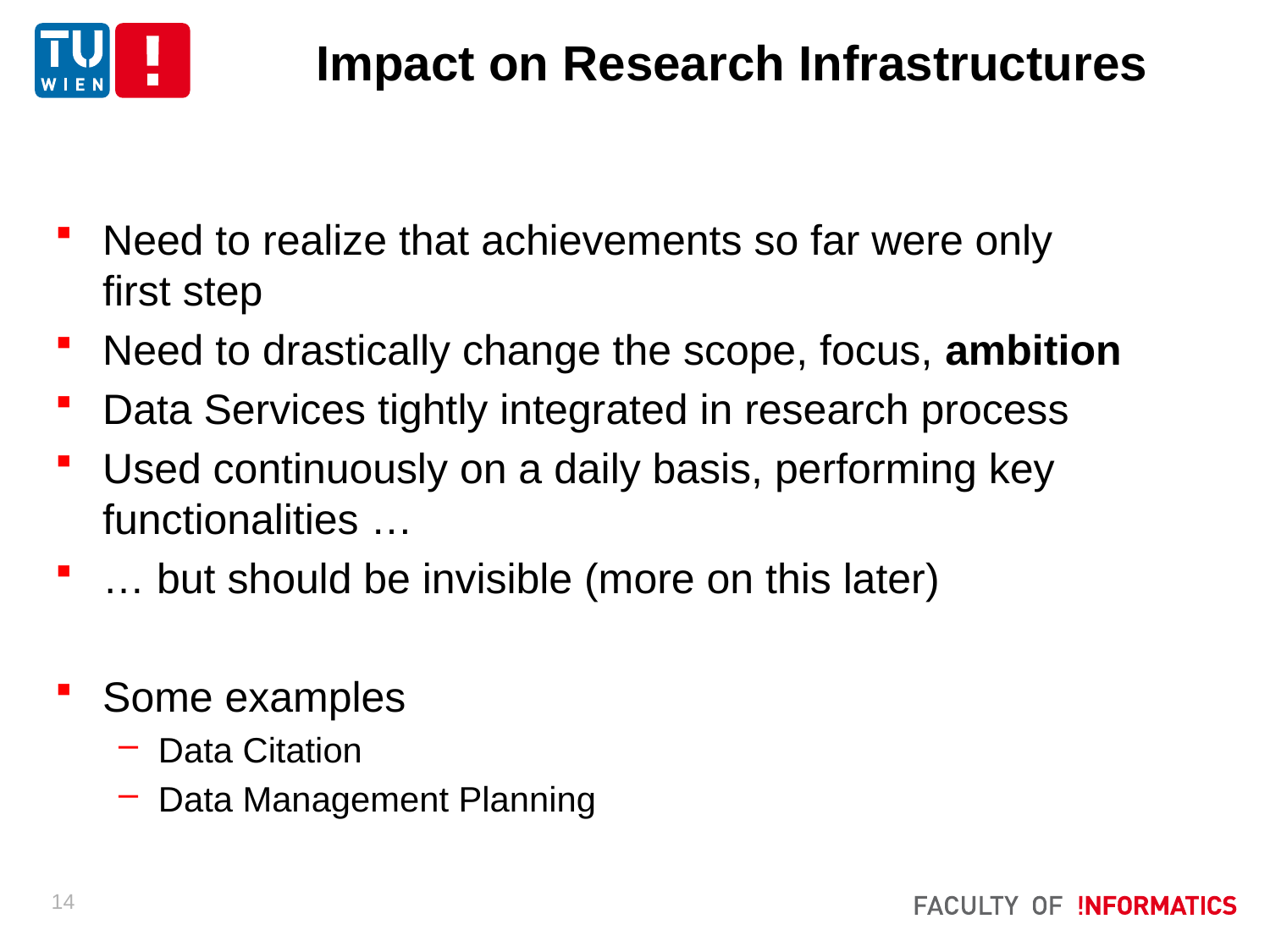

# Impact on Research Infrastructures
Need to realize that achievements so far were only
first step
Need to drastically change the scope, focus, ambition
Data Services tightly integrated in research process
Used continuously on a daily basis, performing key functionalities …
… but should be invisible (more on this later)

Some examples
Data Citation
Data Management Planning
14